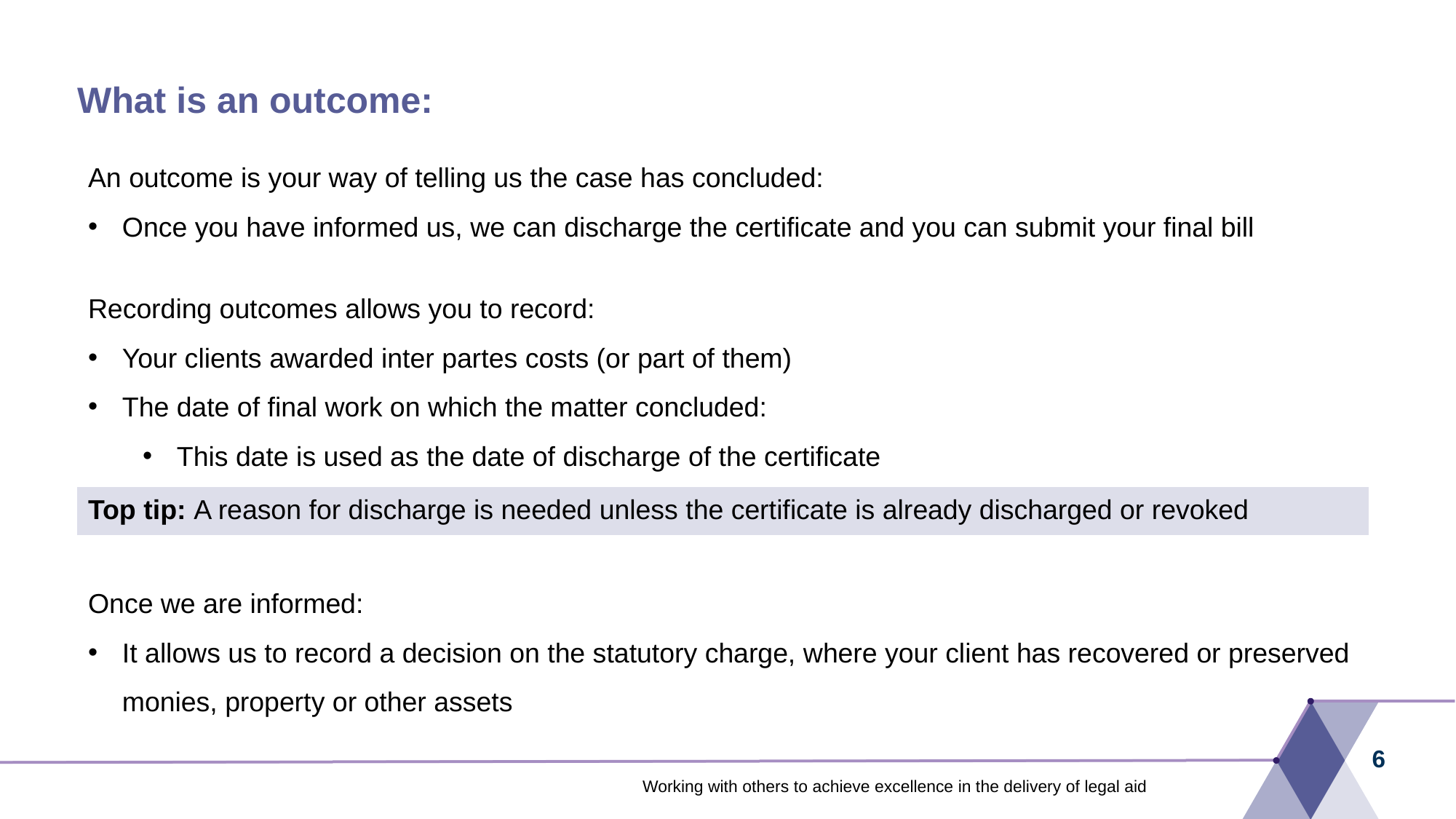

# What is an outcome:
An outcome is your way of telling us the case has concluded:
Once you have informed us, we can discharge the certificate and you can submit your final bill

Recording outcomes allows you to record:
Your clients awarded inter partes costs (or part of them)
The date of final work on which the matter concluded:
This date is used as the date of discharge of the certificate

Once we are informed:
It allows us to record a decision on the statutory charge, where your client has recovered or preserved monies, property or other assets
Top tip: A reason for discharge is needed unless the certificate is already discharged or revoked
6
Working with others to achieve excellence in the delivery of legal aid